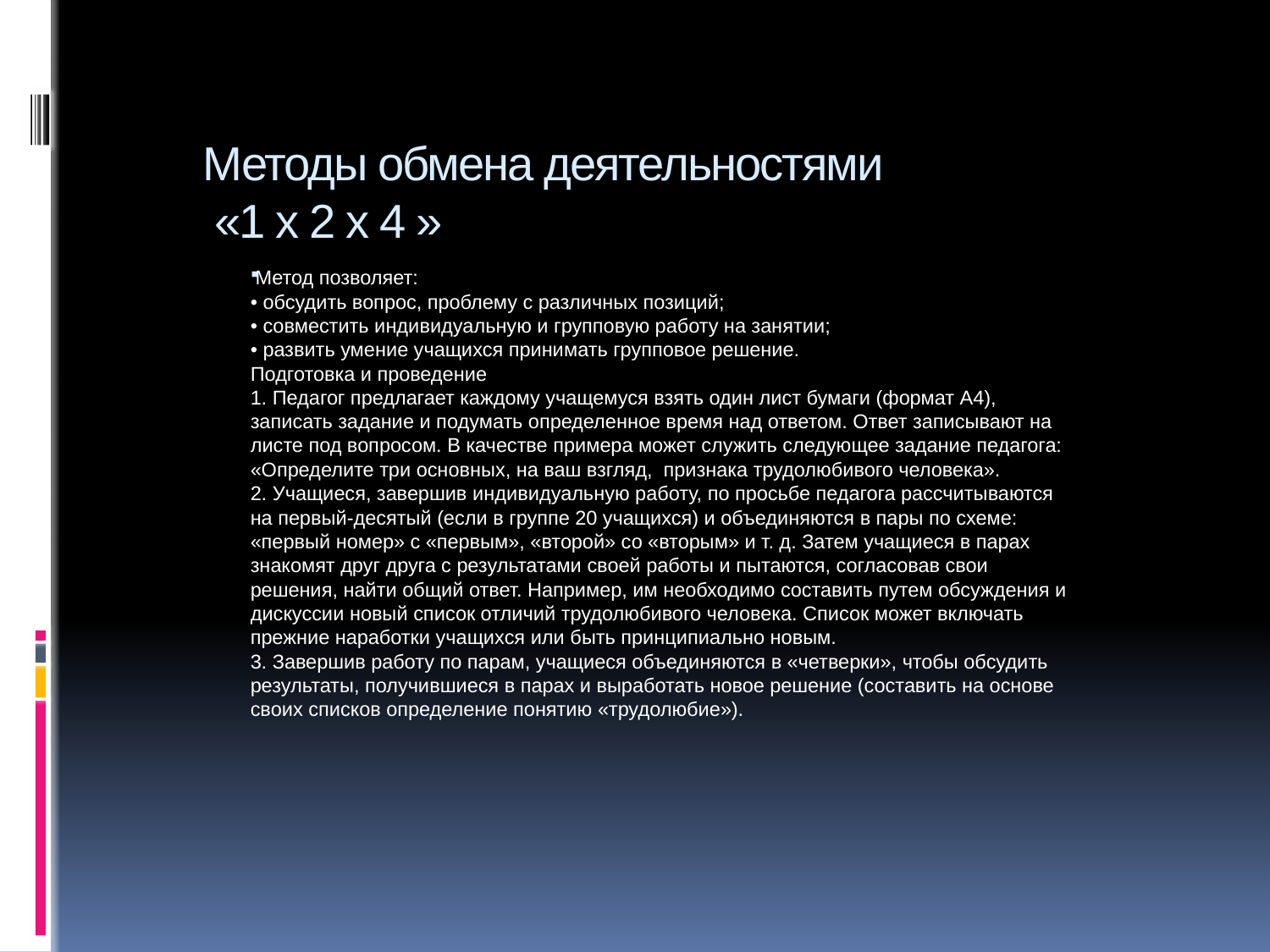

# Методы обмена деятельностями «1 х 2 х 4 »
Метод позволяет:
• обсудить вопрос, проблему с различных позиций;
• совместить индивидуальную и групповую работу на занятии;
• развить умение учащихся принимать групповое решение.
Подготовка и проведение
1. Педагог предлагает каждому учащемуся взять один лист бумаги (формат А4), записать задание и подумать определенное время над ответом. Ответ записывают на листе под вопросом. В качестве примера может служить следующее задание педагога: «Определите три основных, на ваш взгляд,  признака трудолюбивого человека».
2. Учащиеся, завершив индивидуальную работу, по просьбе педагога рассчитываются на первый-десятый (если в группе 20 учащихся) и объединяются в пары по схеме: «первый номер» с «первым», «второй» со «вторым» и т. д. Затем учащиеся в парах знакомят друг друга с результатами своей работы и пытаются, согласовав свои решения, найти общий ответ. Например, им необходимо составить путем обсуждения и дискуссии новый список отличий трудолюбивого человека. Список может включать прежние наработки учащихся или быть принципиально новым.
3. Завершив работу по парам, учащиеся объединяются в «четверки», чтобы обсудить результаты, получившиеся в парах и выработать новое решение (составить на основе своих списков определение понятию «трудолюбие»).